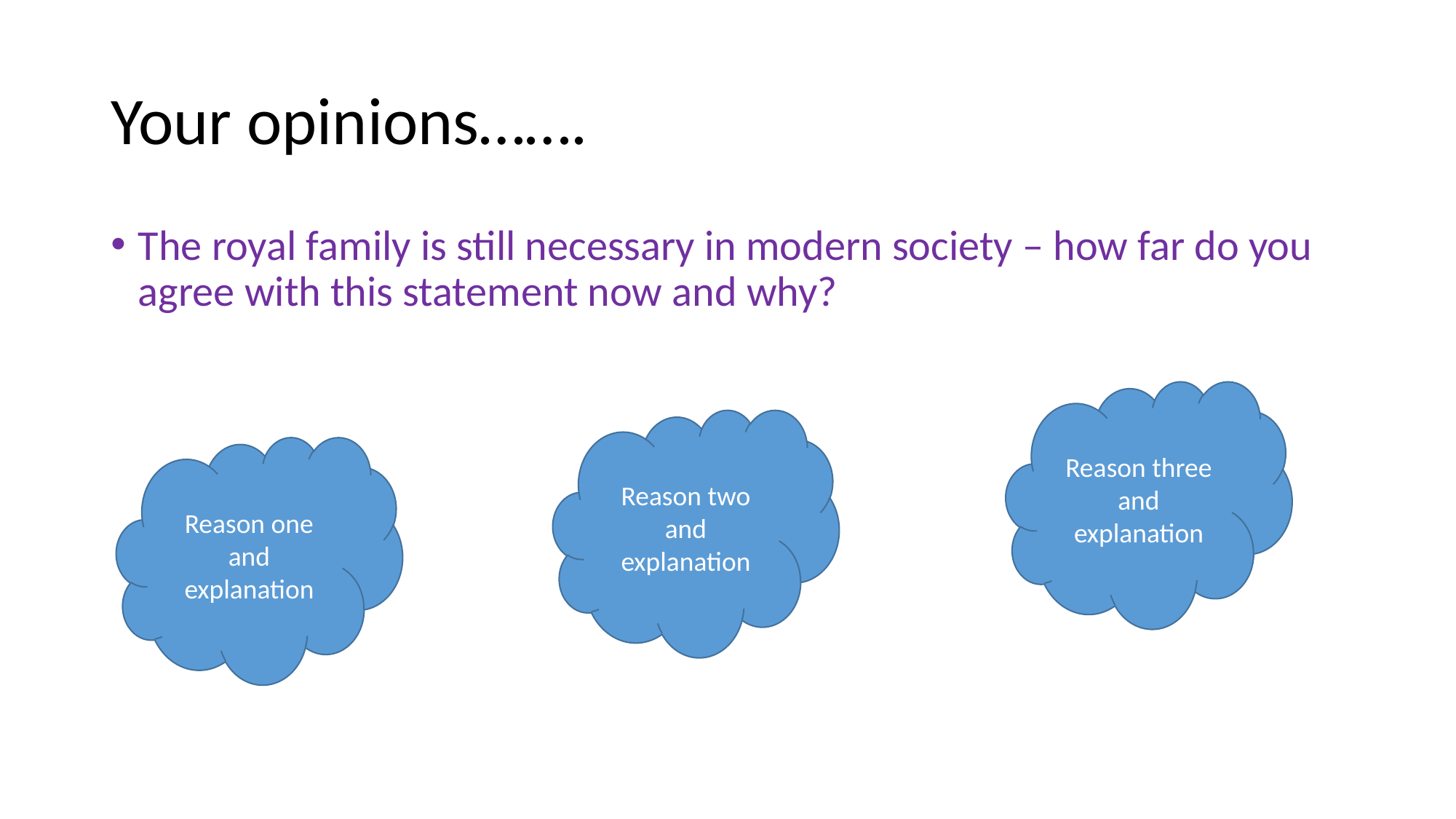

# Your opinions…….
The royal family is still necessary in modern society – how far do you agree with this statement now and why?
Reason three and explanation
Reason two and explanation
Reason one and explanation